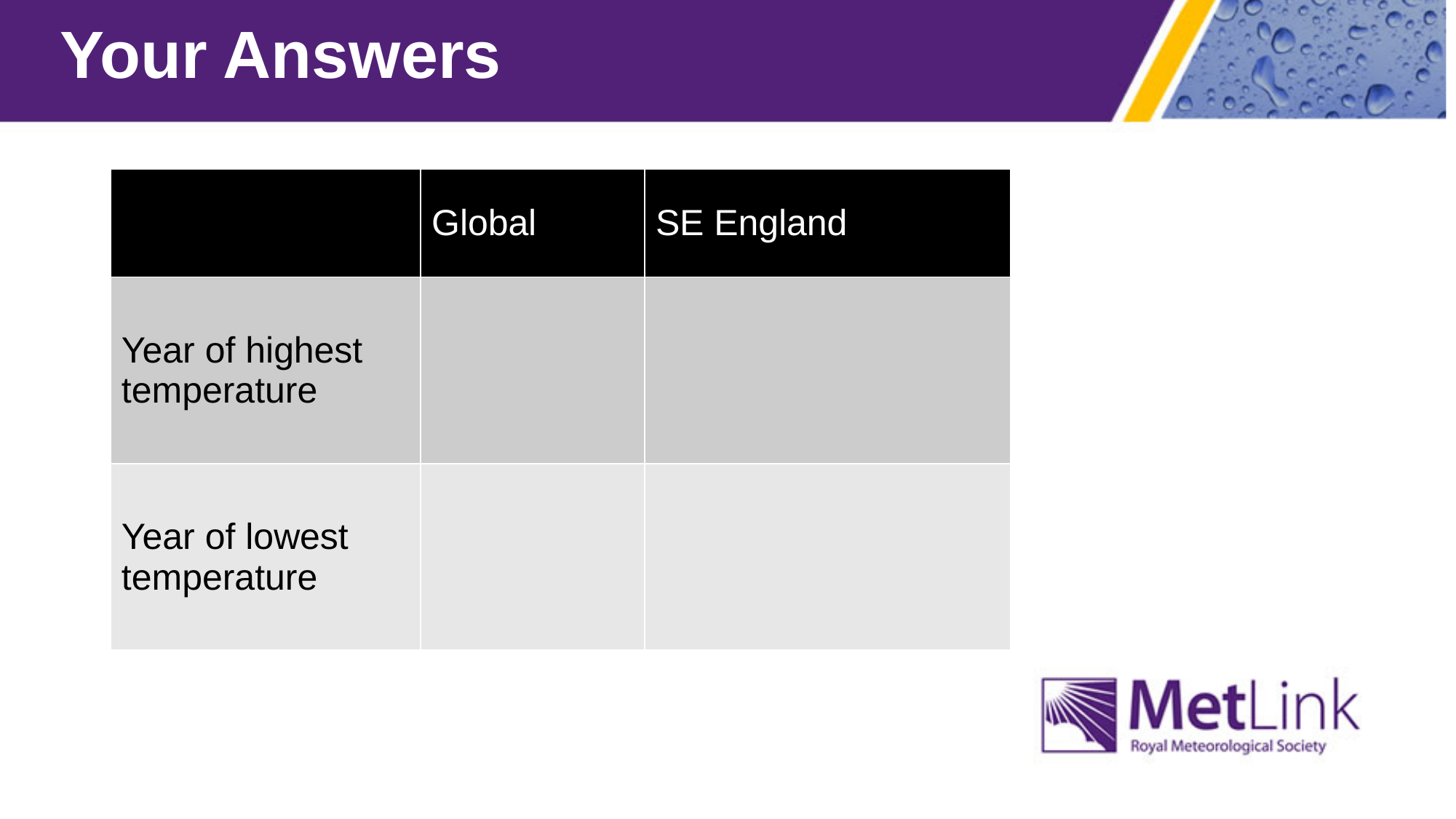

# Your Answers
|  | Global | SE England |
| --- | --- | --- |
| Year of highest temperature |  |  |
| Year of lowest temperature |  |  |